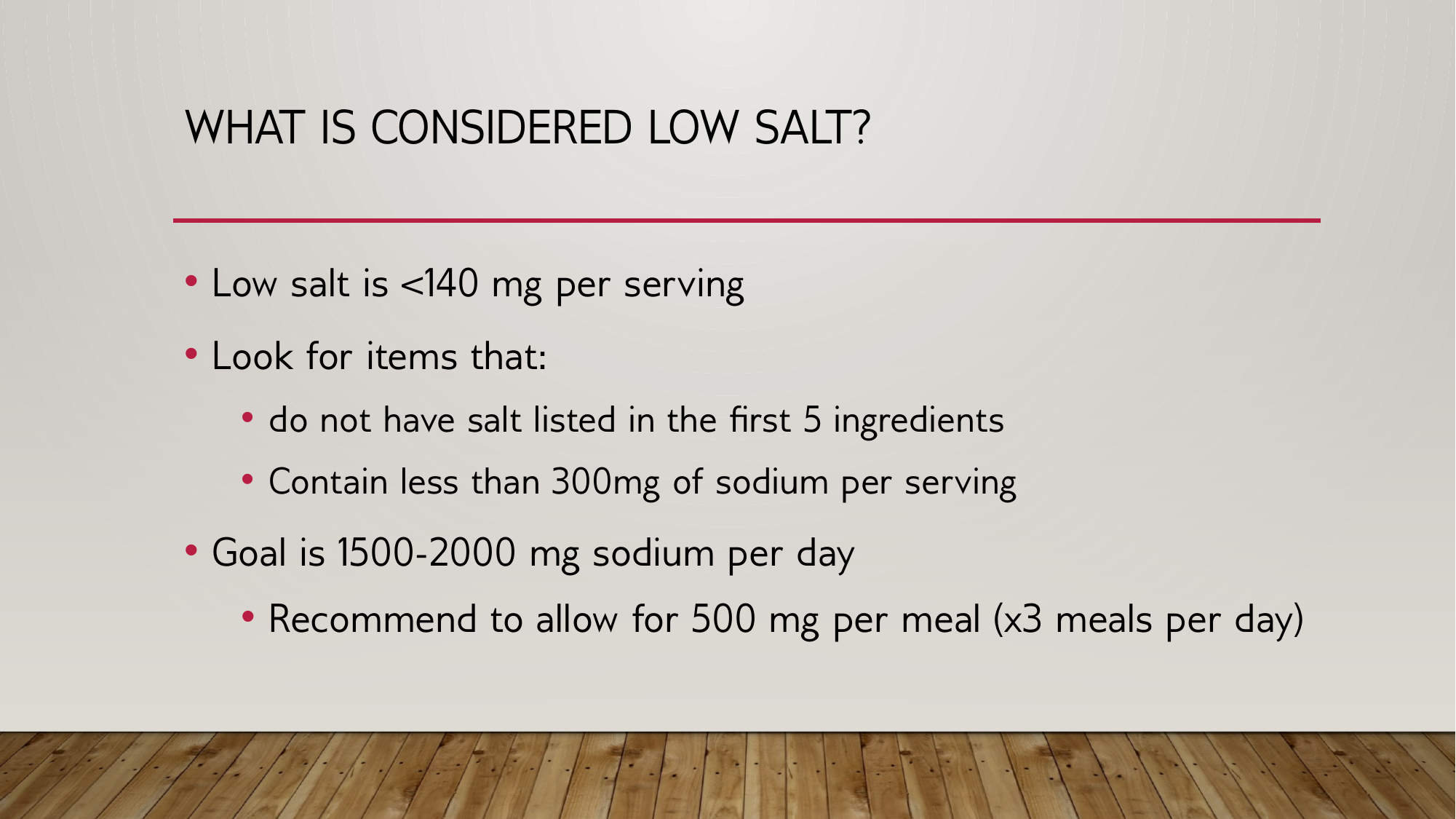

# What is considered low salt?
Low salt is <140 mg per serving
Look for items that:
do not have salt listed in the first 5 ingredients
Contain less than 300mg of sodium per serving
Goal is 1500-2000 mg sodium per day
Recommend to allow for 500 mg per meal (x3 meals per day)